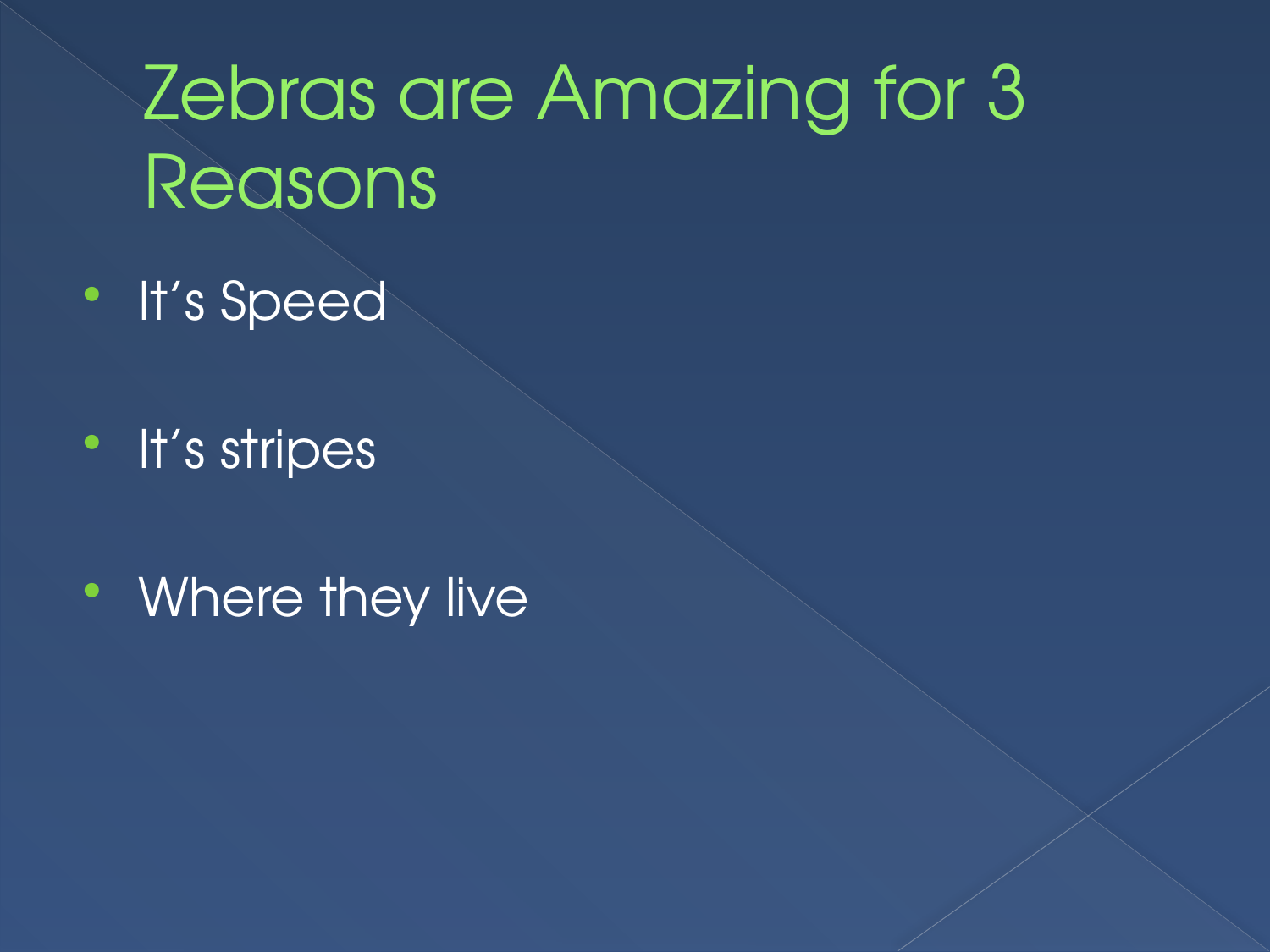

# Zebras are Amazing for 3 Reasons
It’s Speed

It’s stripes

Where they live